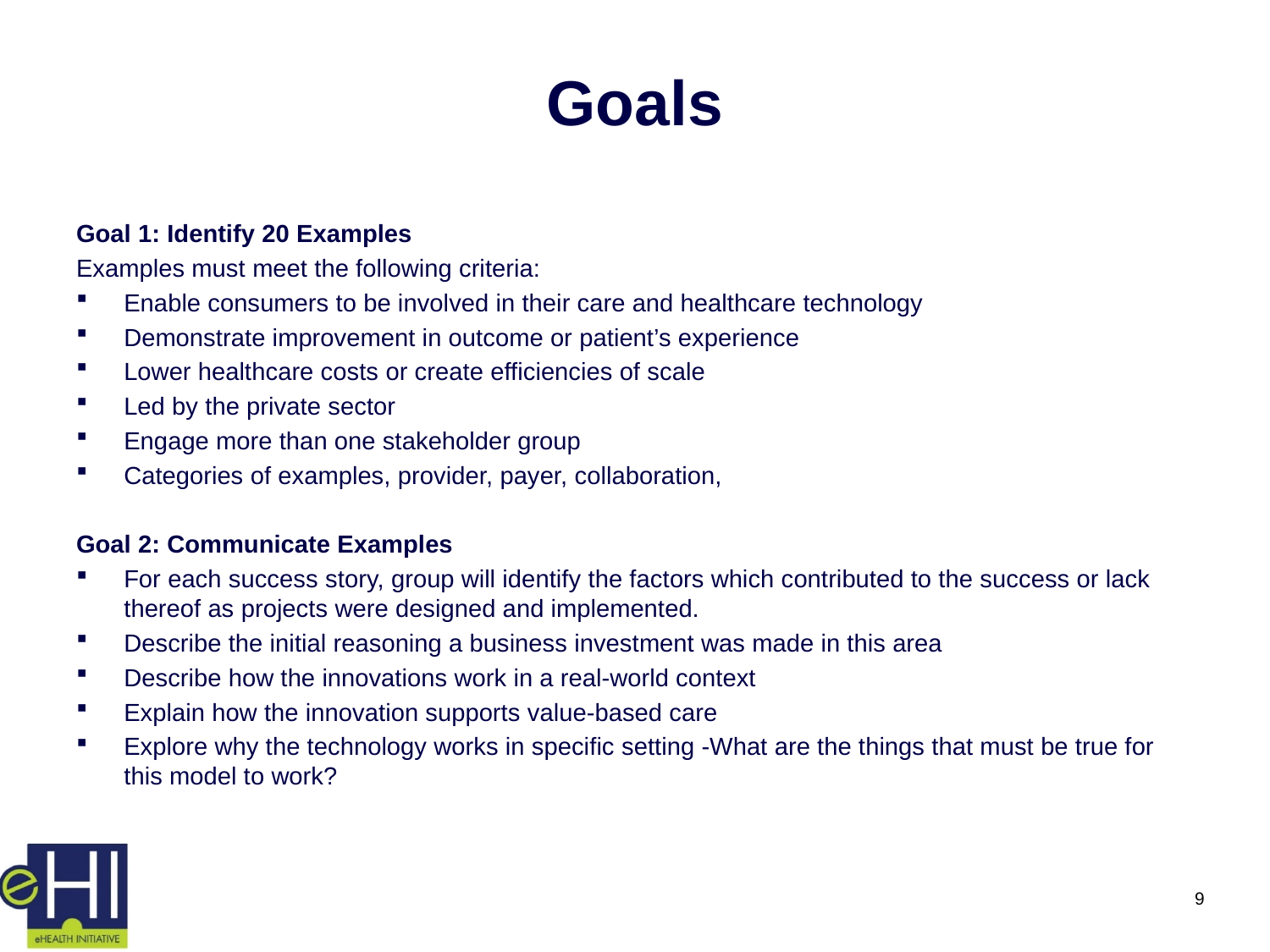

# Goals
Goal 1: Identify 20 Examples
Examples must meet the following criteria:
Enable consumers to be involved in their care and healthcare technology
Demonstrate improvement in outcome or patient’s experience
Lower healthcare costs or create efficiencies of scale
Led by the private sector
Engage more than one stakeholder group
Categories of examples, provider, payer, collaboration,

Goal 2: Communicate Examples
For each success story, group will identify the factors which contributed to the success or lack thereof as projects were designed and implemented.
Describe the initial reasoning a business investment was made in this area
Describe how the innovations work in a real-world context
Explain how the innovation supports value-based care
Explore why the technology works in specific setting -What are the things that must be true for this model to work?